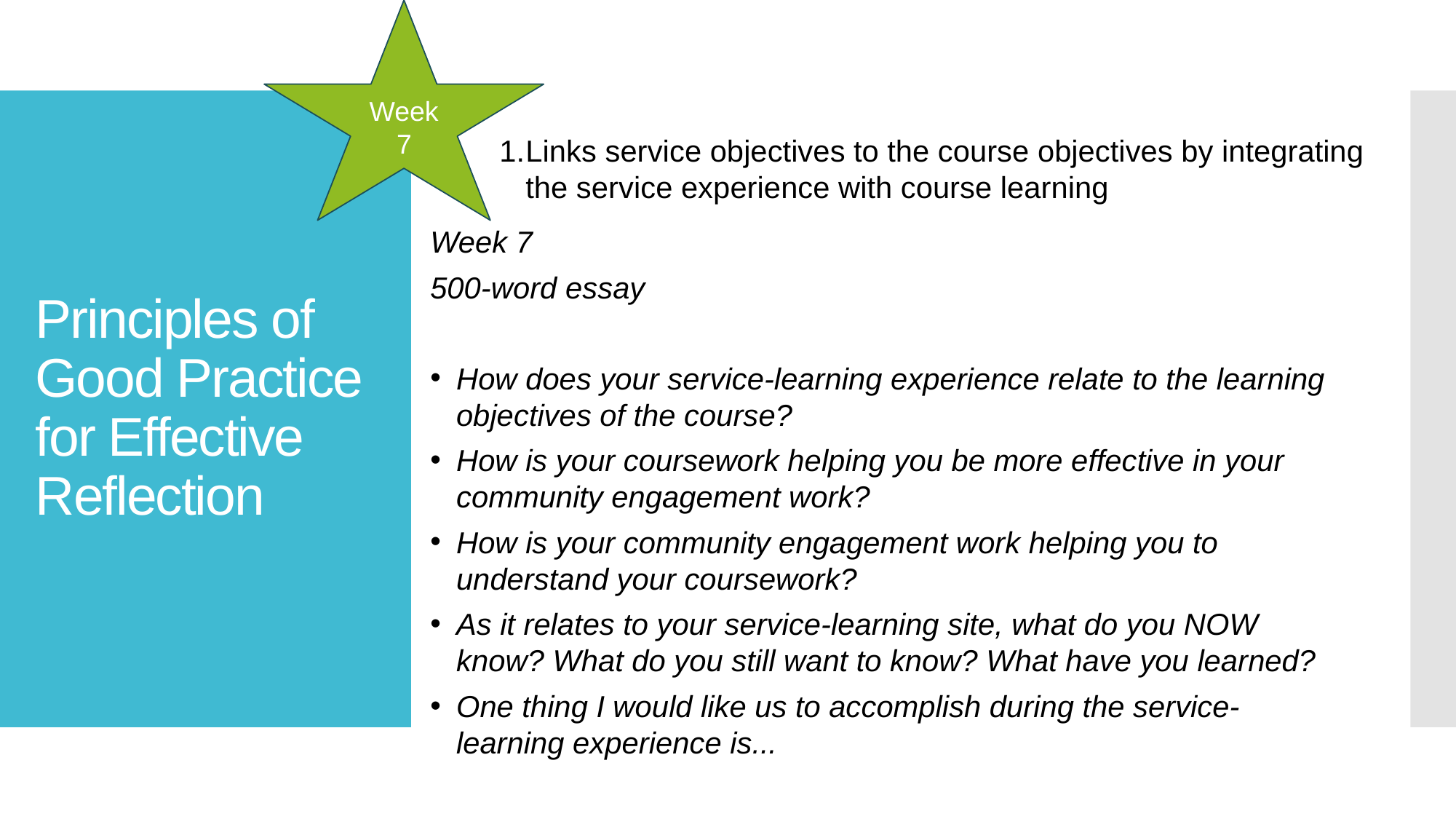

Week 7
Links service objectives to the course objectives by integrating the service experience with course learning

# Principles of Good Practice for Effective Reflection
Week 7
500-word essay

How does your service-learning experience relate to the learning objectives of the course?
How is your coursework helping you be more effective in your community engagement work?
How is your community engagement work helping you to understand your coursework?
As it relates to your service-learning site, what do you NOW know? What do you still want to know? What have you learned?
One thing I would like us to accomplish during the service-learning experience is...